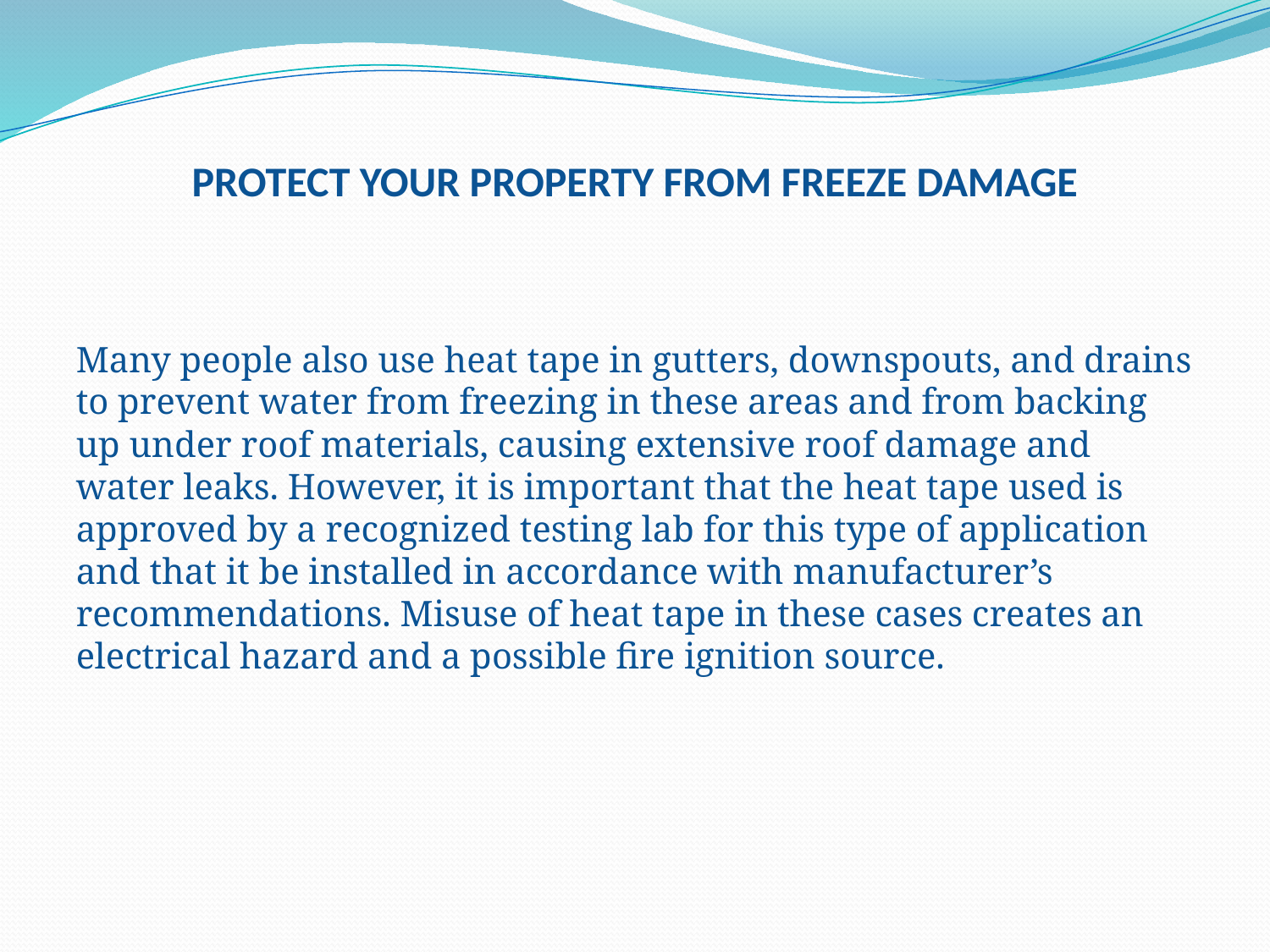

# PROTECT YOUR PROPERTY FROM FREEZE DAMAGE

Many people also use heat tape in gutters, downspouts, and drains to prevent water from freezing in these areas and from backing up under roof materials, causing extensive roof damage and water leaks. However, it is important that the heat tape used is approved by a recognized testing lab for this type of application and that it be installed in accordance with manufacturer’s recommendations. Misuse of heat tape in these cases creates an electrical hazard and a possible fire ignition source.